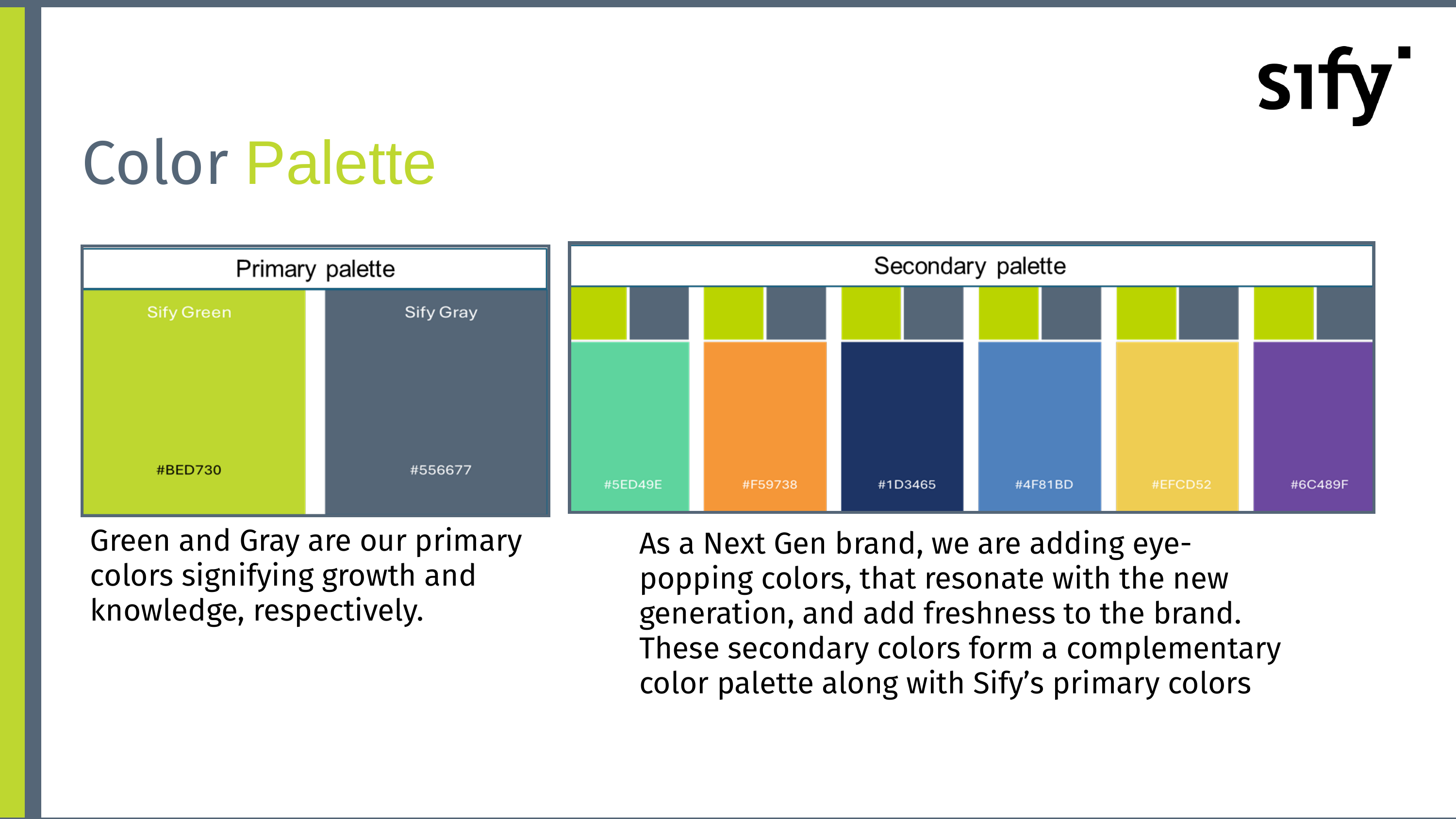

Color Palette

Green and Gray are our primary colors signifying growth and knowledge, respectively.
As a Next Gen brand, we are adding eye-popping colors, that resonate with the new generation, and add freshness to the brand. These secondary colors form a complementary color palette along with Sify’s primary colors